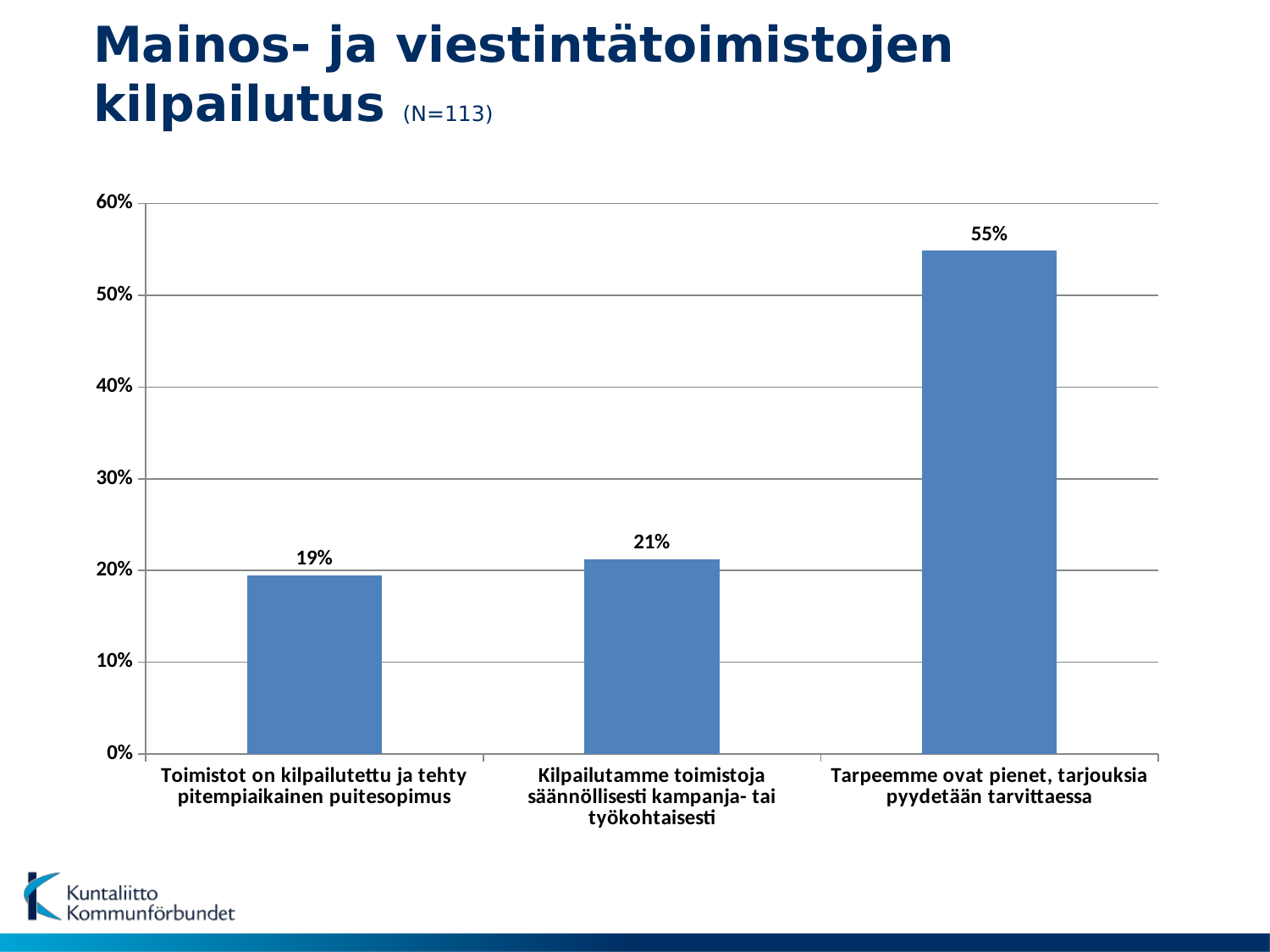

# Mainos- ja viestintätoimistojen kilpailutus (N=113)

### Chart

| Category |  |
|---|---|
| Toimistot on kilpailutettu ja tehty pitempiaikainen puitesopimus | 0.19469 |
| Kilpailutamme toimistoja säännöllisesti kampanja- tai työkohtaisesti | 0.212389 |
| Tarpeemme ovat pienet, tarjouksia pyydetään tarvittaessa | 0.548673 |